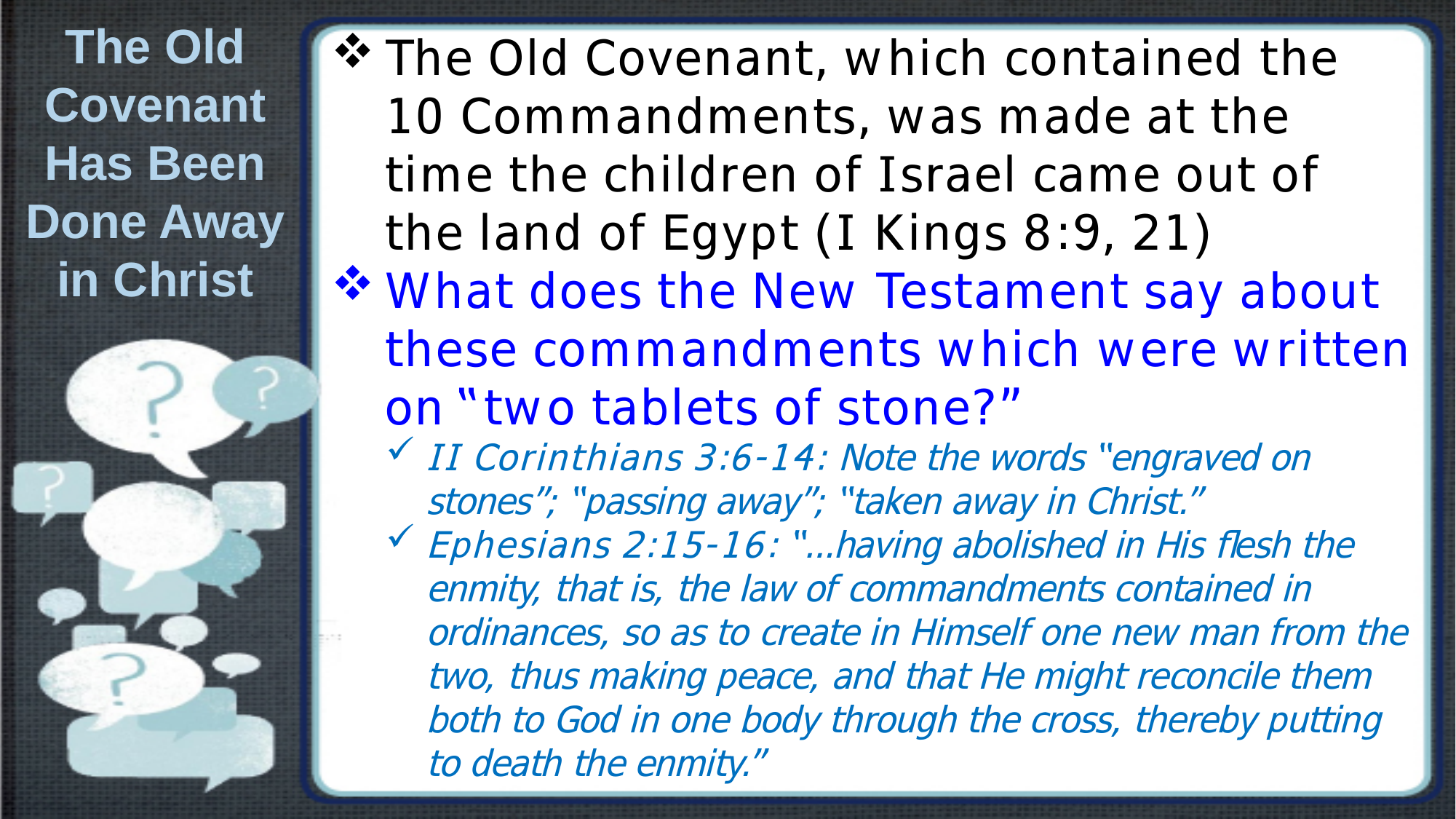

The Old Covenant Has Been Done Away in Christ
The Old Covenant, which contained the 10 Commandments, was made at the time the children of Israel came out of the land of Egypt (I Kings 8:9, 21)
What does the New Testament say about these commandments which were written on “two tablets of stone?”
II Corinthians 3:6-14: Note the words “engraved on stones”; “passing away”; “taken away in Christ.”
Ephesians 2:15-16: “…having abolished in His flesh the enmity, that is, the law of commandments contained in ordinances, so as to create in Himself one new man from the two, thus making peace, and that He might reconcile them both to God in one body through the cross, thereby putting to death the enmity.”